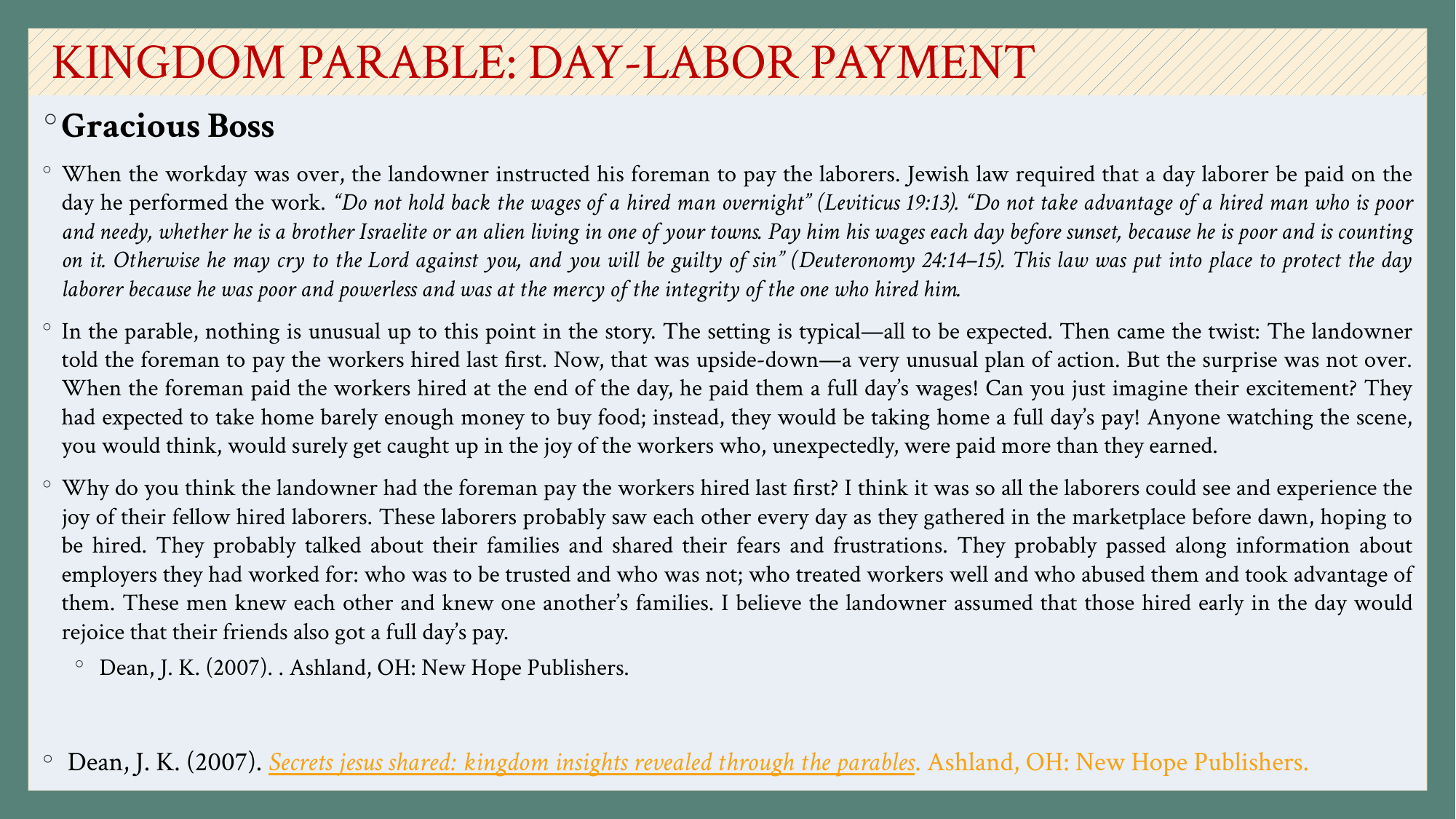

# KINGDOM PARABLE: DAY-LABOR PAYMENT
Gracious Boss
When the workday was over, the landowner instructed his foreman to pay the laborers. Jewish law required that a day laborer be paid on the day he performed the work. “Do not hold back the wages of a hired man overnight” (Leviticus 19:13). “Do not take advantage of a hired man who is poor and needy, whether he is a brother Israelite or an alien living in one of your towns. Pay him his wages each day before sunset, because he is poor and is counting on it. Otherwise he may cry to the Lord against you, and you will be guilty of sin” (Deuteronomy 24:14–15). This law was put into place to protect the day laborer because he was poor and powerless and was at the mercy of the integrity of the one who hired him.
In the parable, nothing is unusual up to this point in the story. The setting is typical—all to be expected. Then came the twist: The landowner told the foreman to pay the workers hired last first. Now, that was upside-down—a very unusual plan of action. But the surprise was not over. When the foreman paid the workers hired at the end of the day, he paid them a full day’s wages! Can you just imagine their excitement? They had expected to take home barely enough money to buy food; instead, they would be taking home a full day’s pay! Anyone watching the scene, you would think, would surely get caught up in the joy of the workers who, unexpectedly, were paid more than they earned.
Why do you think the landowner had the foreman pay the workers hired last first? I think it was so all the laborers could see and experience the joy of their fellow hired laborers. These laborers probably saw each other every day as they gathered in the marketplace before dawn, hoping to be hired. They probably talked about their families and shared their fears and frustrations. They probably passed along information about employers they had worked for: who was to be trusted and who was not; who treated workers well and who abused them and took advantage of them. These men knew each other and knew one another’s families. I believe the landowner assumed that those hired early in the day would rejoice that their friends also got a full day’s pay.
 Dean, J. K. (2007). . Ashland, OH: New Hope Publishers.

 Dean, J. K. (2007). Secrets jesus shared: kingdom insights revealed through the parables. Ashland, OH: New Hope Publishers.